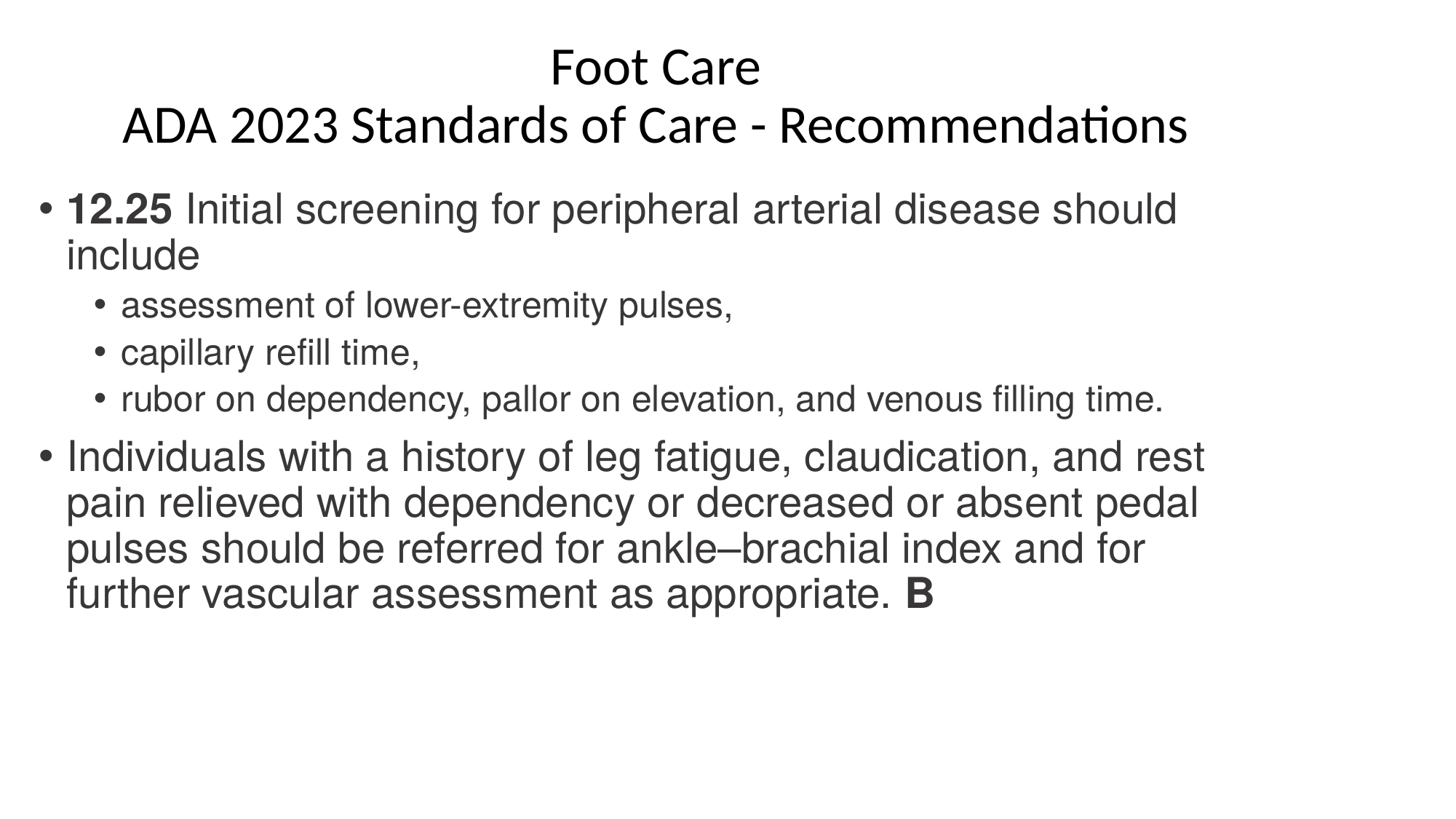

# Foot Care ADA 2023 Standards of Care - Recommendations
12.25 Initial screening for peripheral arterial disease should include
assessment of lower-extremity pulses,
capillary refill time,
rubor on dependency, pallor on elevation, and venous filling time.
Individuals with a history of leg fatigue, claudication, and rest pain relieved with dependency or decreased or absent pedal pulses should be referred for ankle–brachial index and for further vascular assessment as appropriate. B